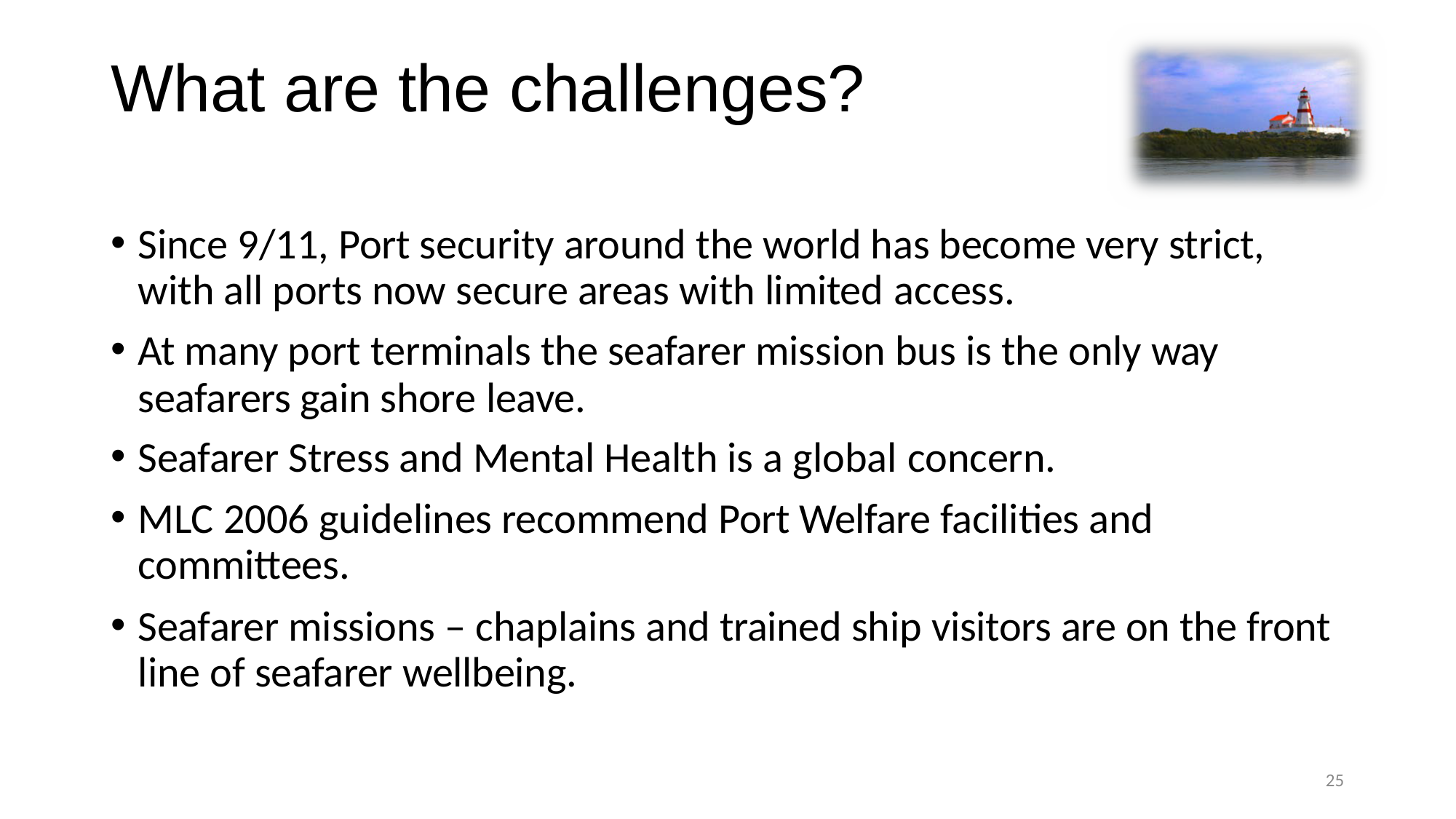

# What are the challenges?
Since 9/11, Port security around the world has become very strict,  with all ports now secure areas with limited access.
At many port terminals the seafarer mission bus is the only way  seafarers gain shore leave.
Seafarer Stress and Mental Health is a global concern.
MLC 2006 guidelines recommend Port Welfare facilities and  committees.
Seafarer missions – chaplains and trained ship visitors are on the front  line of seafarer wellbeing.
25